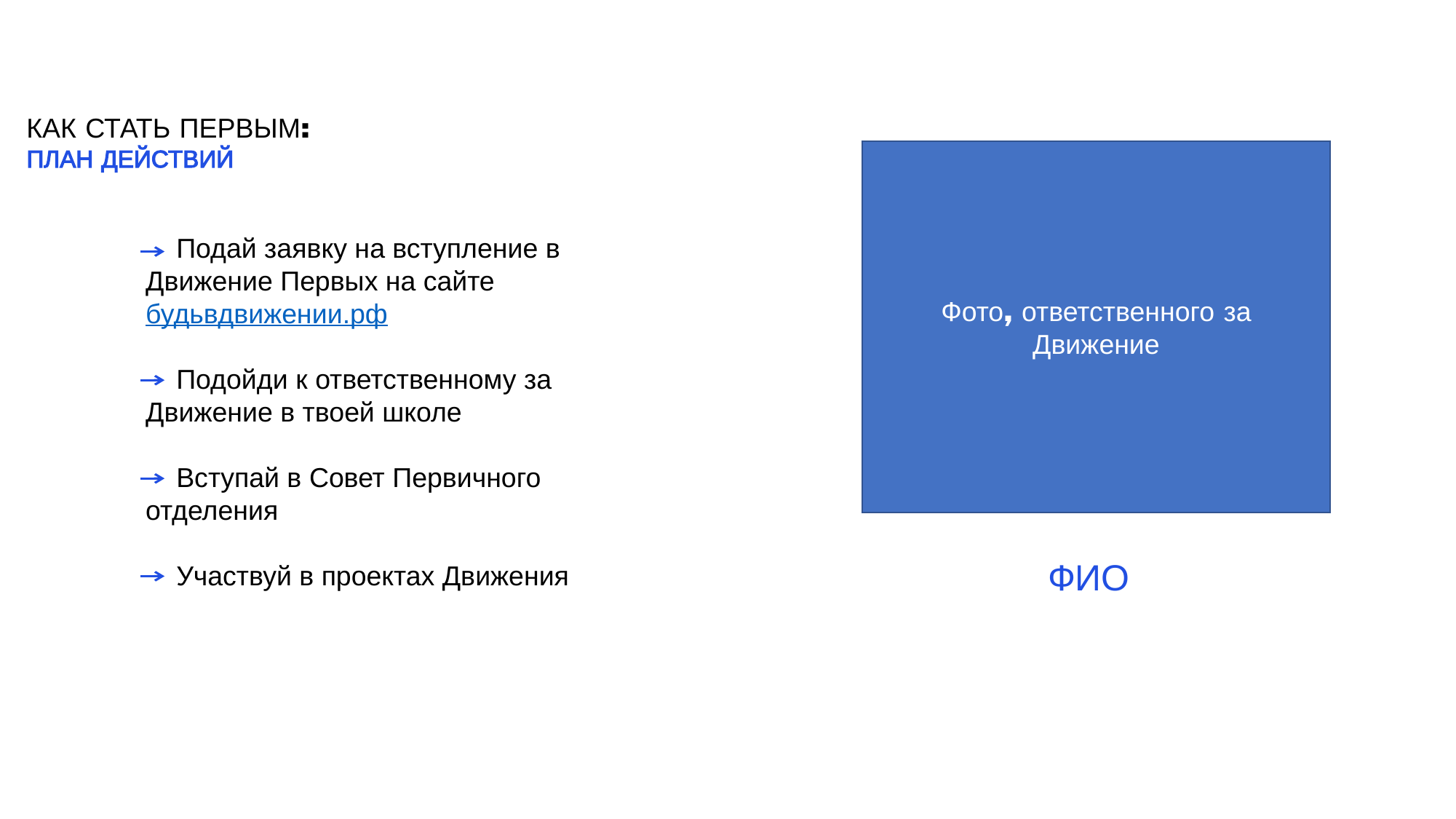

КАК СТАТЬ ПЕРВЫМ:
ПЛАН ДЕЙСТВИЙ
Фото, ответственного за Движение
    Подай заявку на вступление в Движение Первых на сайте будьвдвижении.рф

    Подойди к ответственному за Движение в твоей школе

    Вступай в Совет Первичного отделения

    Участвуй в проектах Движения

ФИО